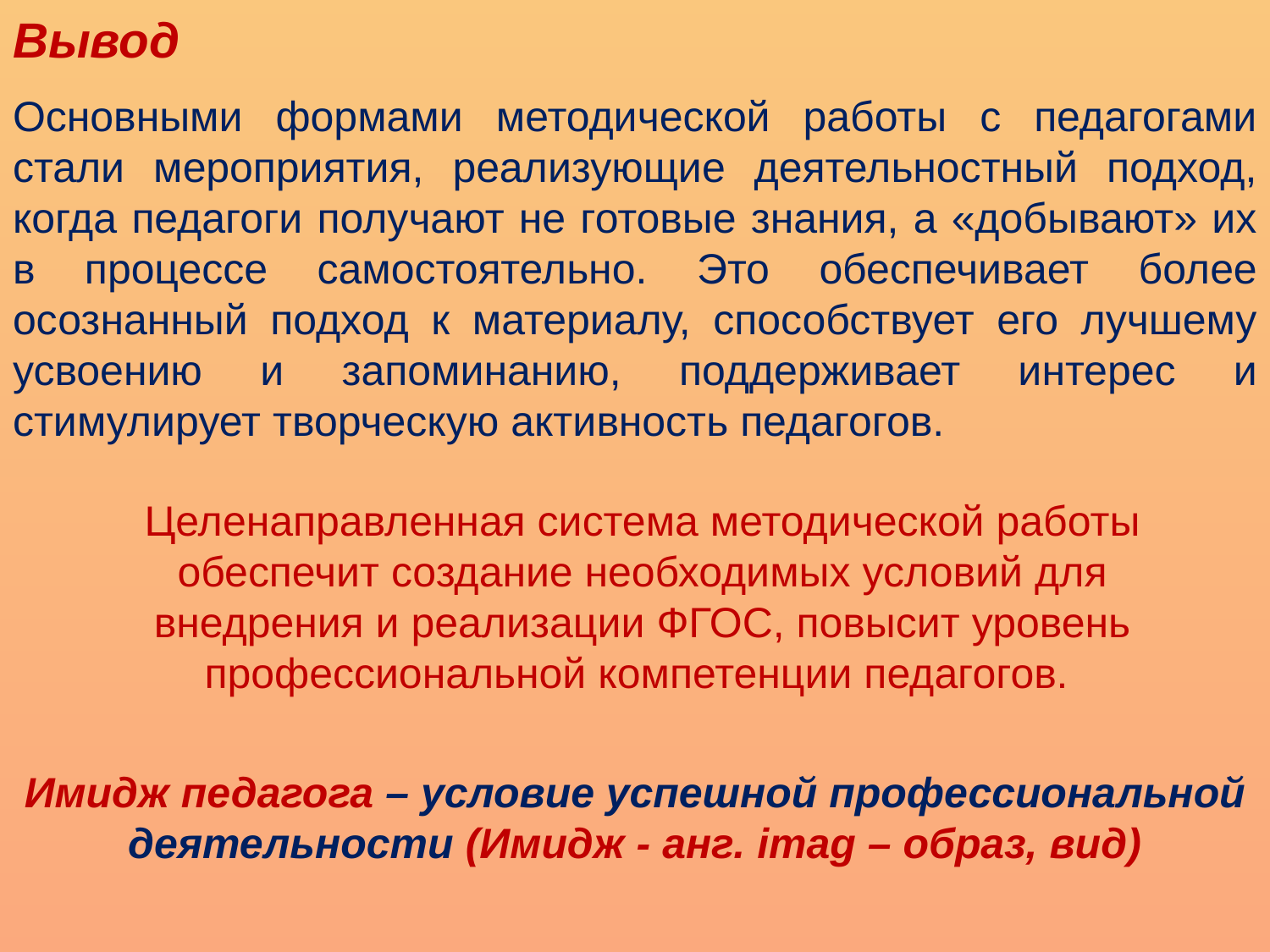

Вывод

Основными формами методической работы с педагогами стали мероприятия, реализующие деятельностный подход, когда педагоги получают не готовые знания, а «добывают» их в процессе самостоятельно. Это обеспечивает более осознанный подход к материалу, способствует его лучшему усвоению и запоминанию, поддерживает интерес и стимулирует творческую активность педагогов.
Целенаправленная система методической работы обеспечит создание необходимых условий для внедрения и реализации ФГОС, повысит уровень профессиональной компетенции педагогов.
Имидж педагога – условие успешной профессиональной деятельности (Имидж - анг. imag – образ, вид)